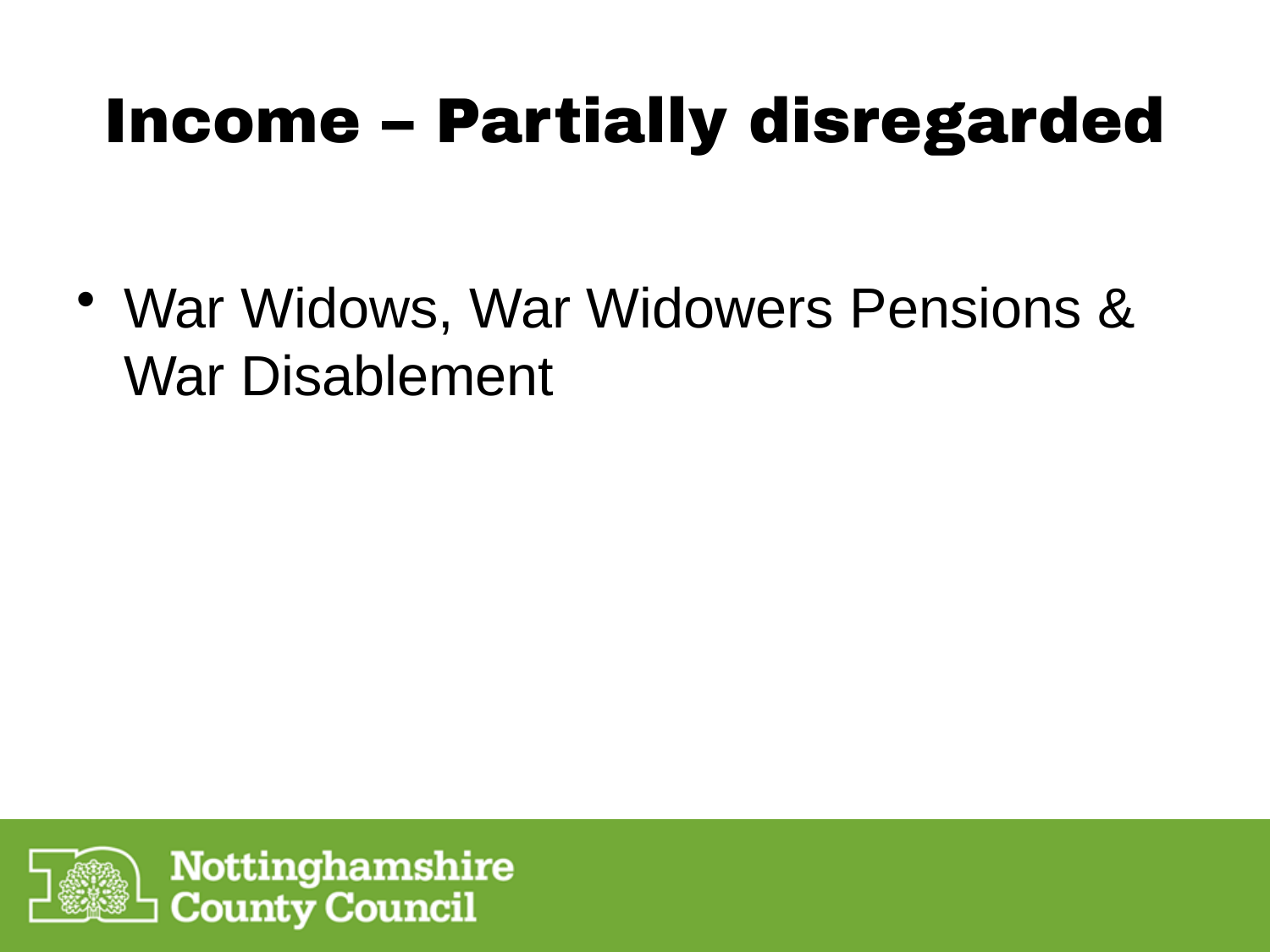

# Income – Partially disregarded

War Widows, War Widowers Pensions & War Disablement